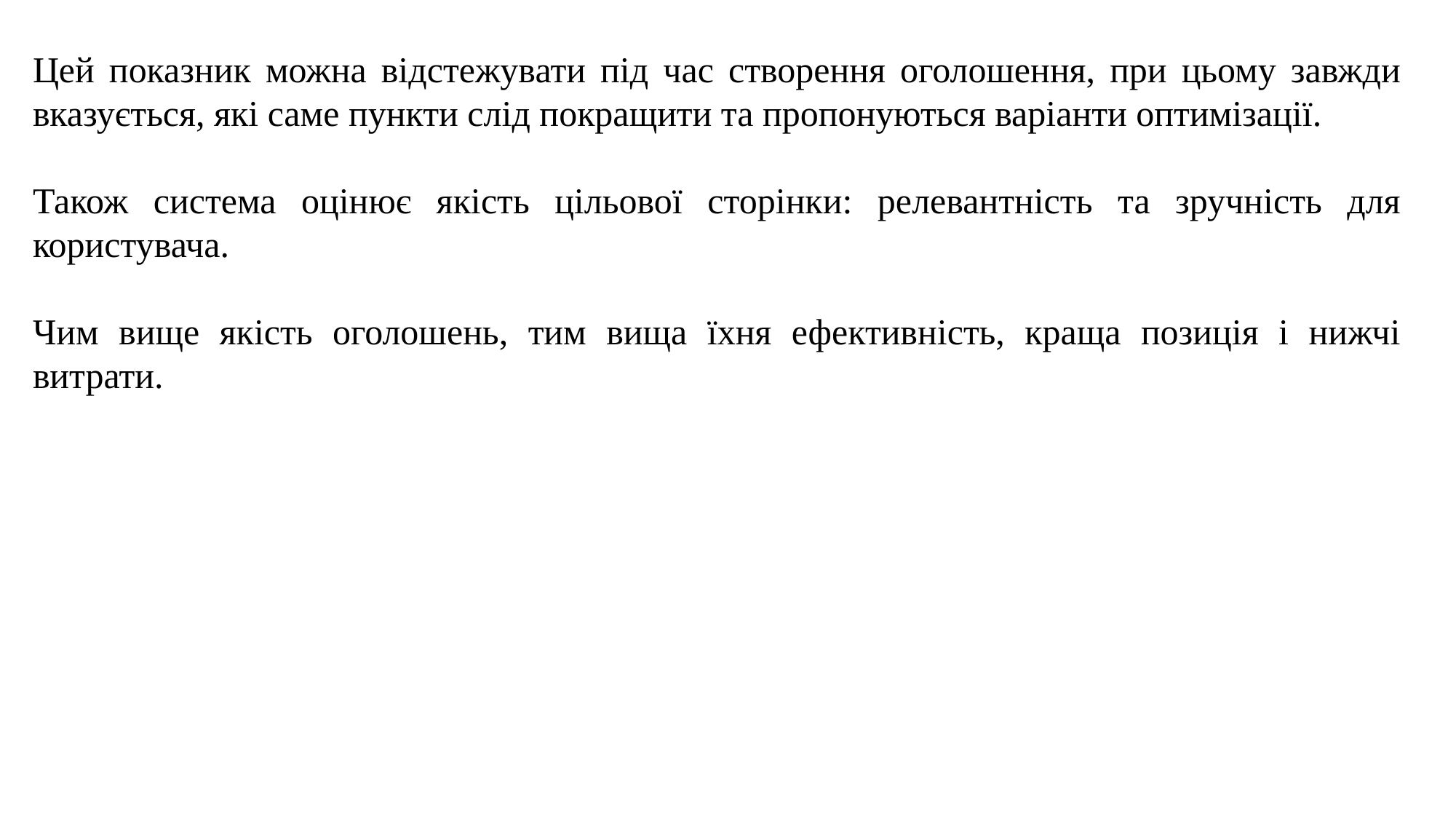

Цей показник можна відстежувати під час створення оголошення, при цьому завжди вказується, які саме пункти слід покращити та пропонуються варіанти оптимізації.

Також система оцінює якість цільової сторінки: релевантність та зручність для користувача.

Чим вище якість оголошень, тим вища їхня ефективність, краща позиція і нижчі витрати.